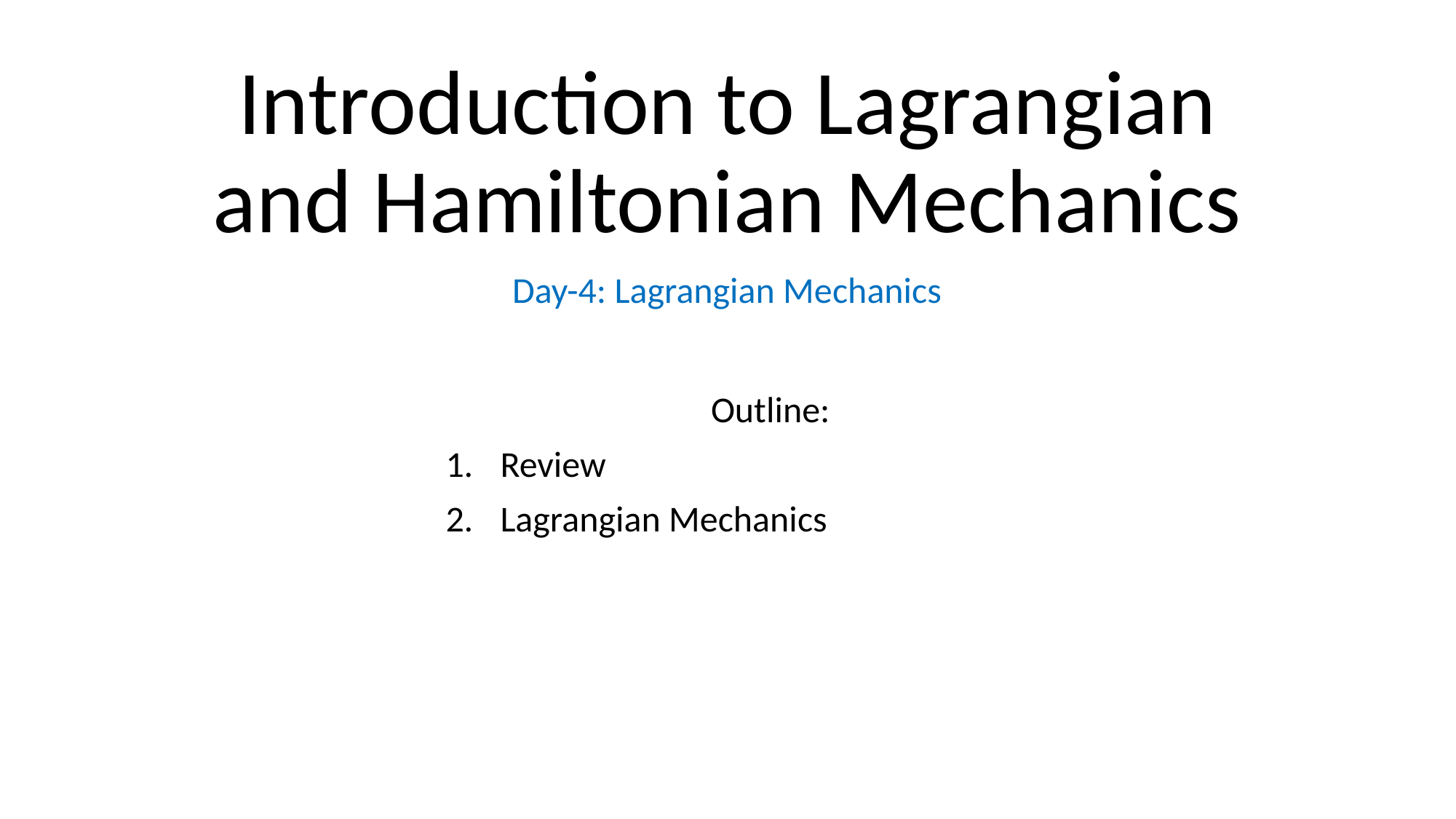

# Introduction to Lagrangian and Hamiltonian Mechanics
Day-4: Lagrangian Mechanics
Outline:
Review
Lagrangian Mechanics